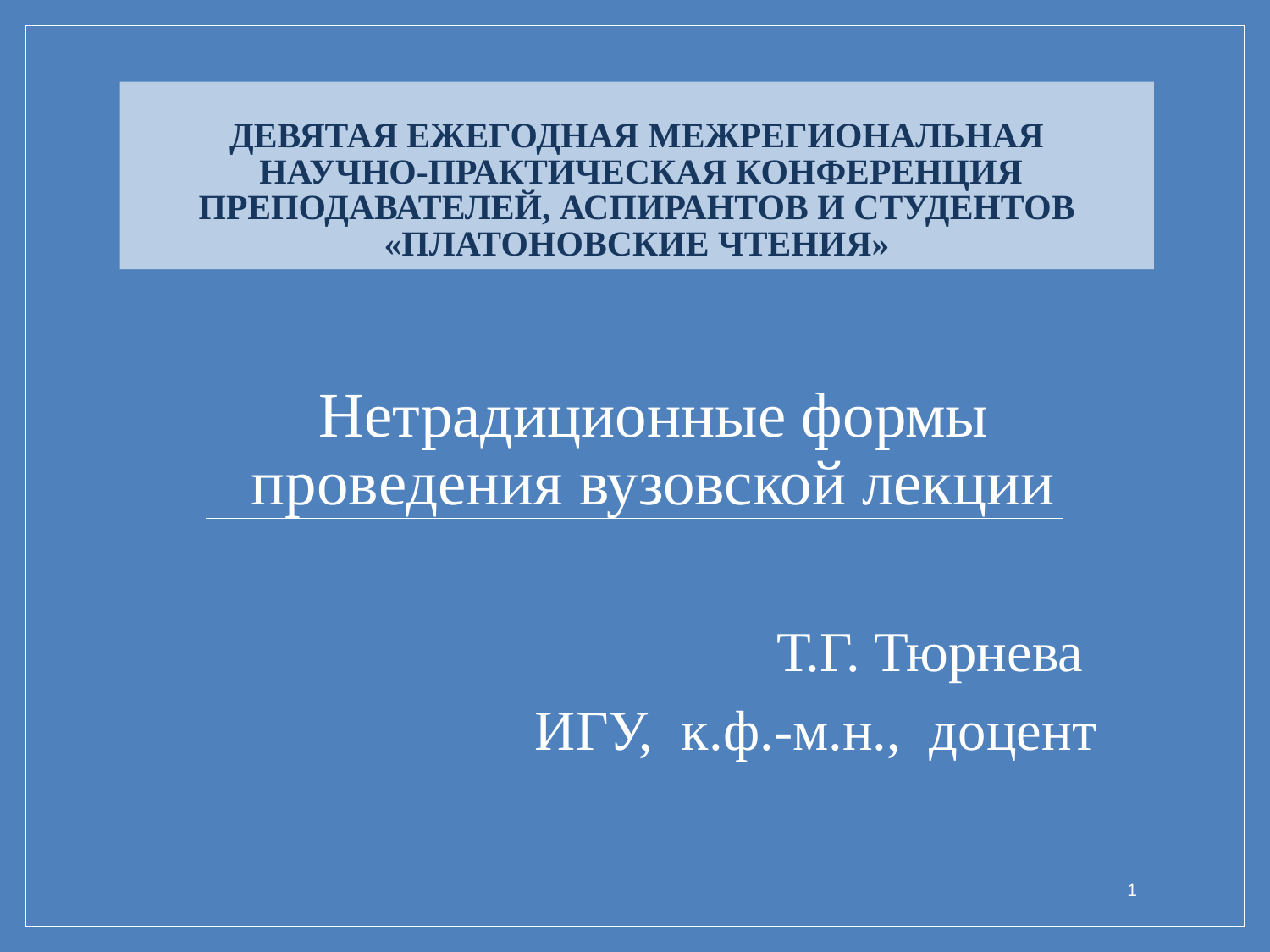

# Девятая ежегодная межрегиональная научно-практическая конференция преподавателей, аспирантов и студентов «Платоновские чтения»
Нетрадиционные формы проведения вузовской лекции

Т.Г. Тюрнева
ИГУ,  к.ф.-м.н.,  доцент
1